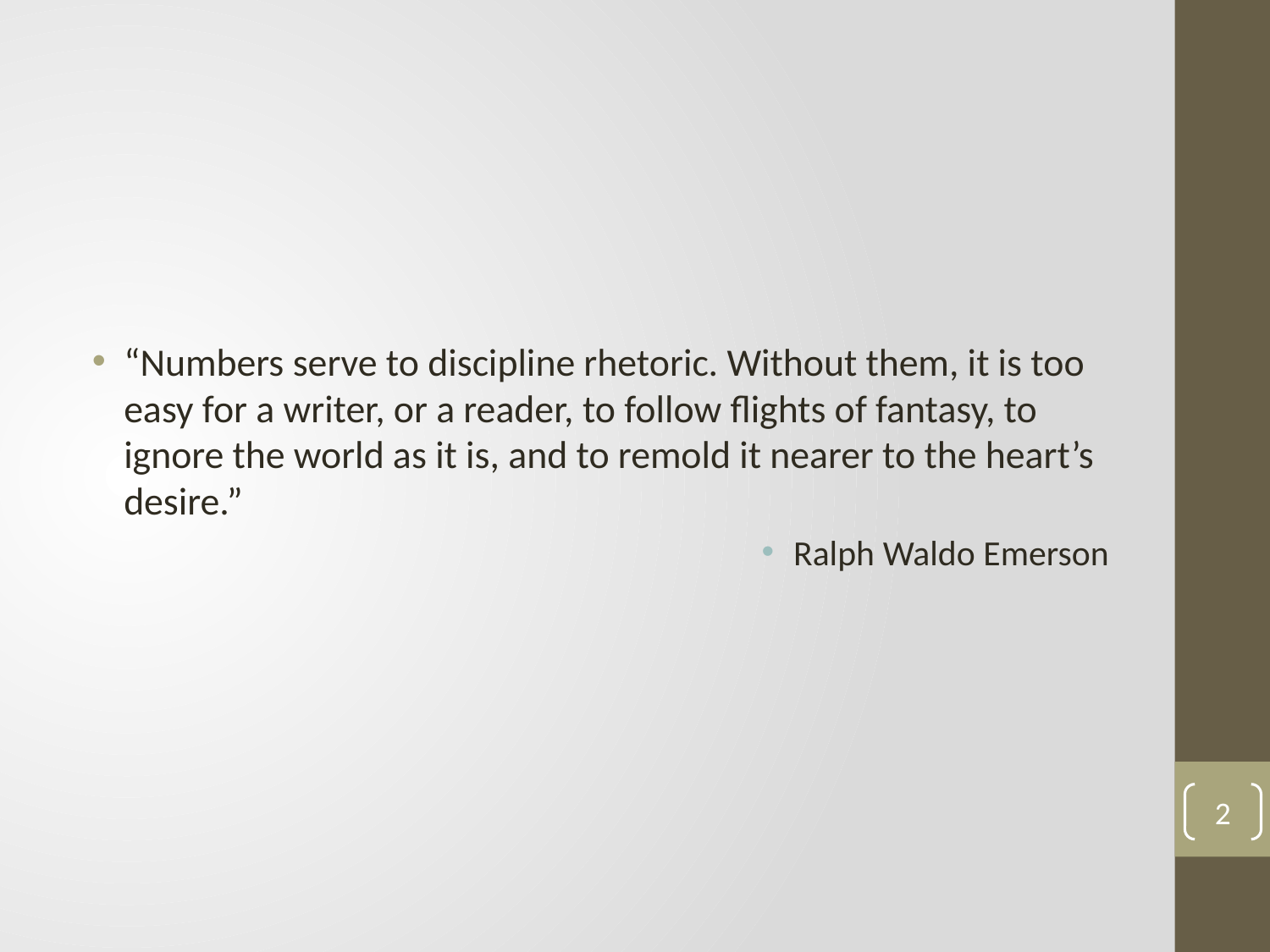

#

“Numbers serve to discipline rhetoric. Without them, it is too easy for a writer, or a reader, to follow flights of fantasy, to ignore the world as it is, and to remold it nearer to the heart’s desire.”
Ralph Waldo Emerson
2